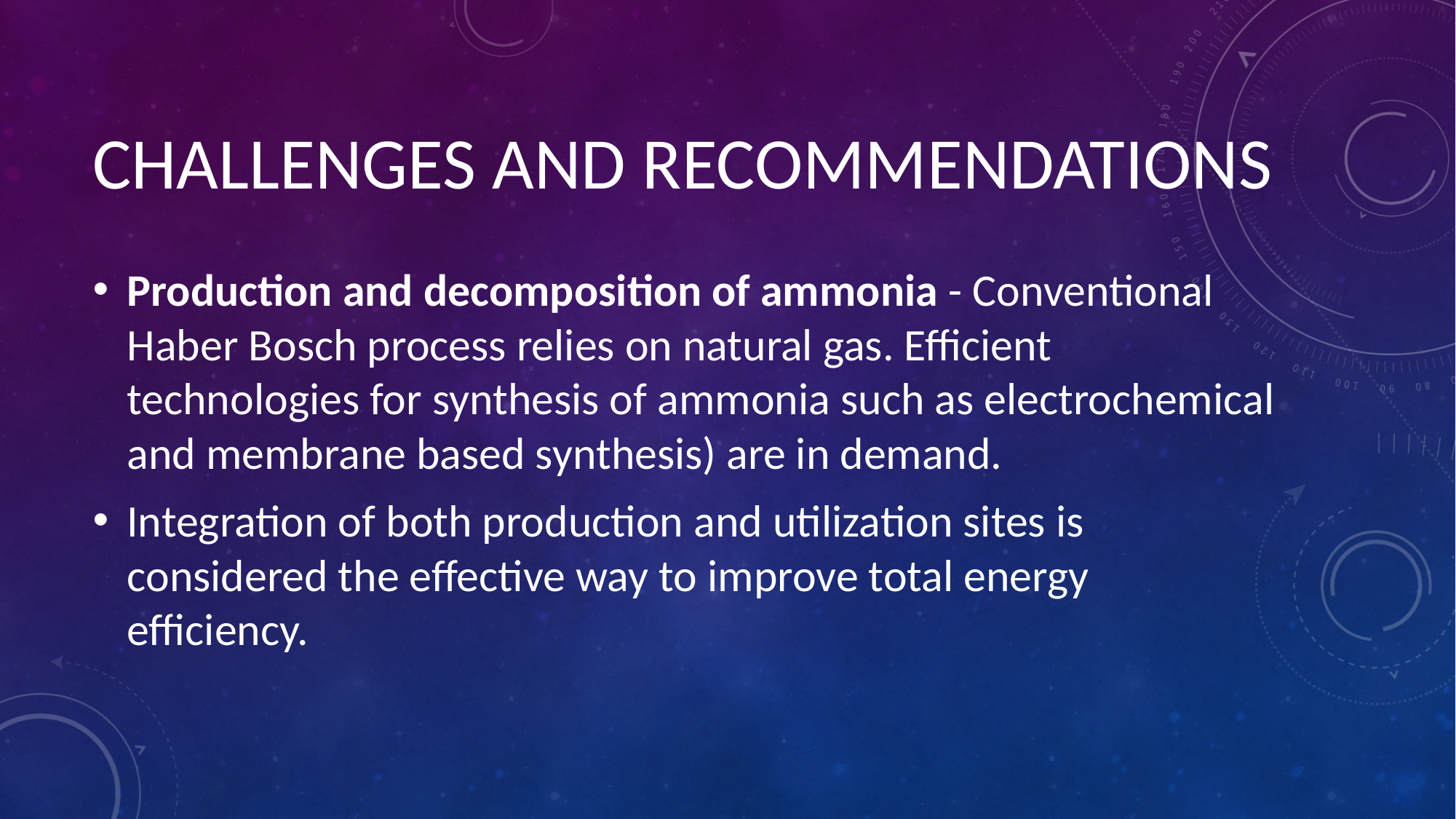

# Challenges and Recommendations
Production and decomposition of ammonia - Conventional Haber Bosch process relies on natural gas. Efficient technologies for synthesis of ammonia such as electrochemical and membrane based synthesis) are in demand.
Integration of both production and utilization sites is considered the effective way to improve total energy efficiency.